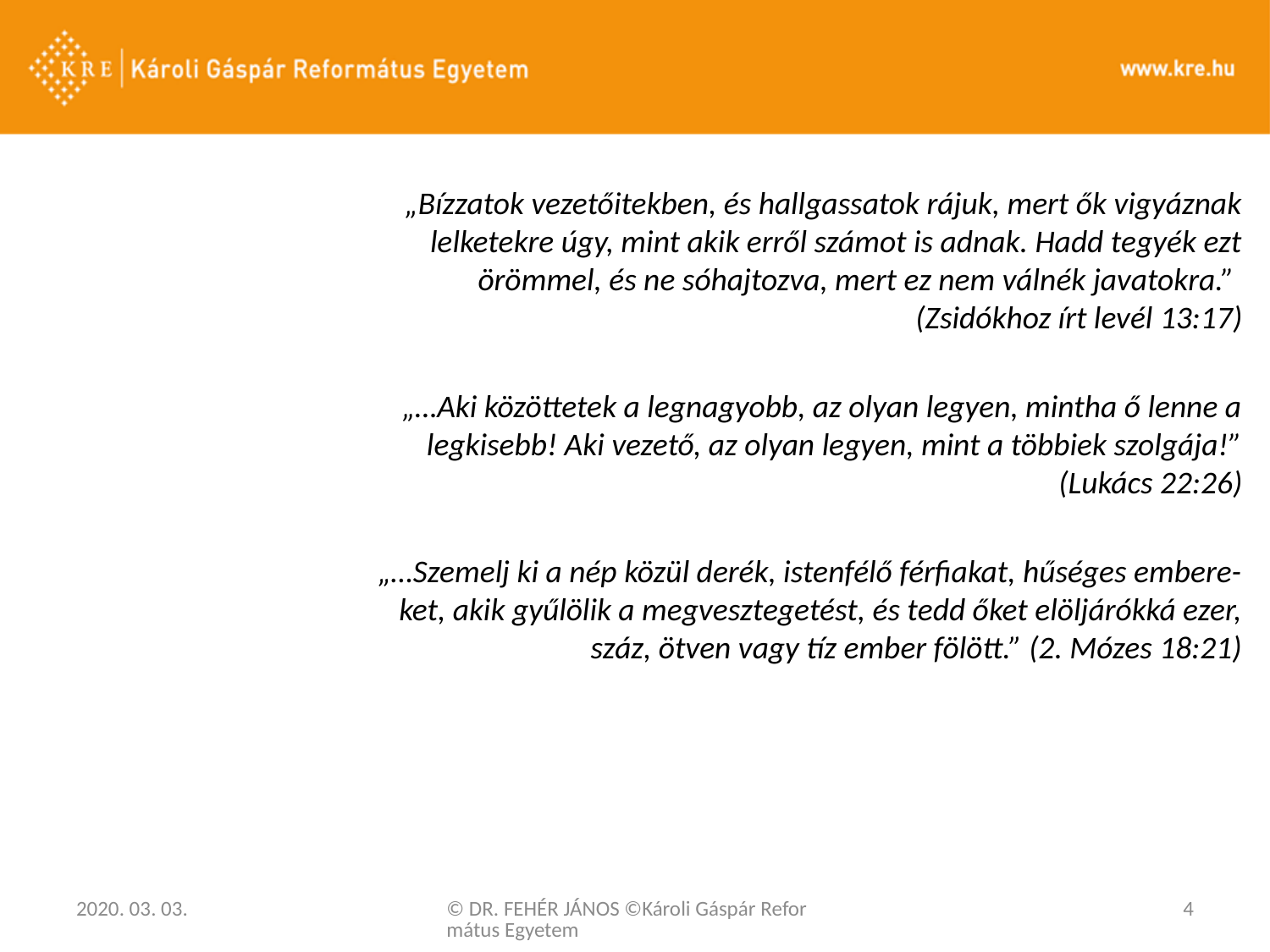

„Bízzatok vezetőitekben, és hallgassatok rájuk, mert ők vigyáznak lelketekre úgy, mint akik erről számot is adnak. Hadd tegyék ezt örömmel, és ne sóhajtozva, mert ez nem válnék javatokra.”
(Zsidókhoz írt levél 13:17)

„…Aki közöttetek a legnagyobb, az olyan legyen, mintha ő lenne a legkisebb! Aki vezető, az olyan legyen, mint a többiek szolgája!” (Lukács 22:26)

„…Szemelj ki a nép közül derék, istenfélő férfiakat, hűséges embere-ket, akik gyűlölik a megvesztegetést, és tedd őket elöljárókká ezer, száz, ötven vagy tíz ember fölött.” (2. Mózes 18:21)
2020. 03. 03.
© DR. FEHÉR JÁNOS ©Károli Gáspár Református Egyetem
4